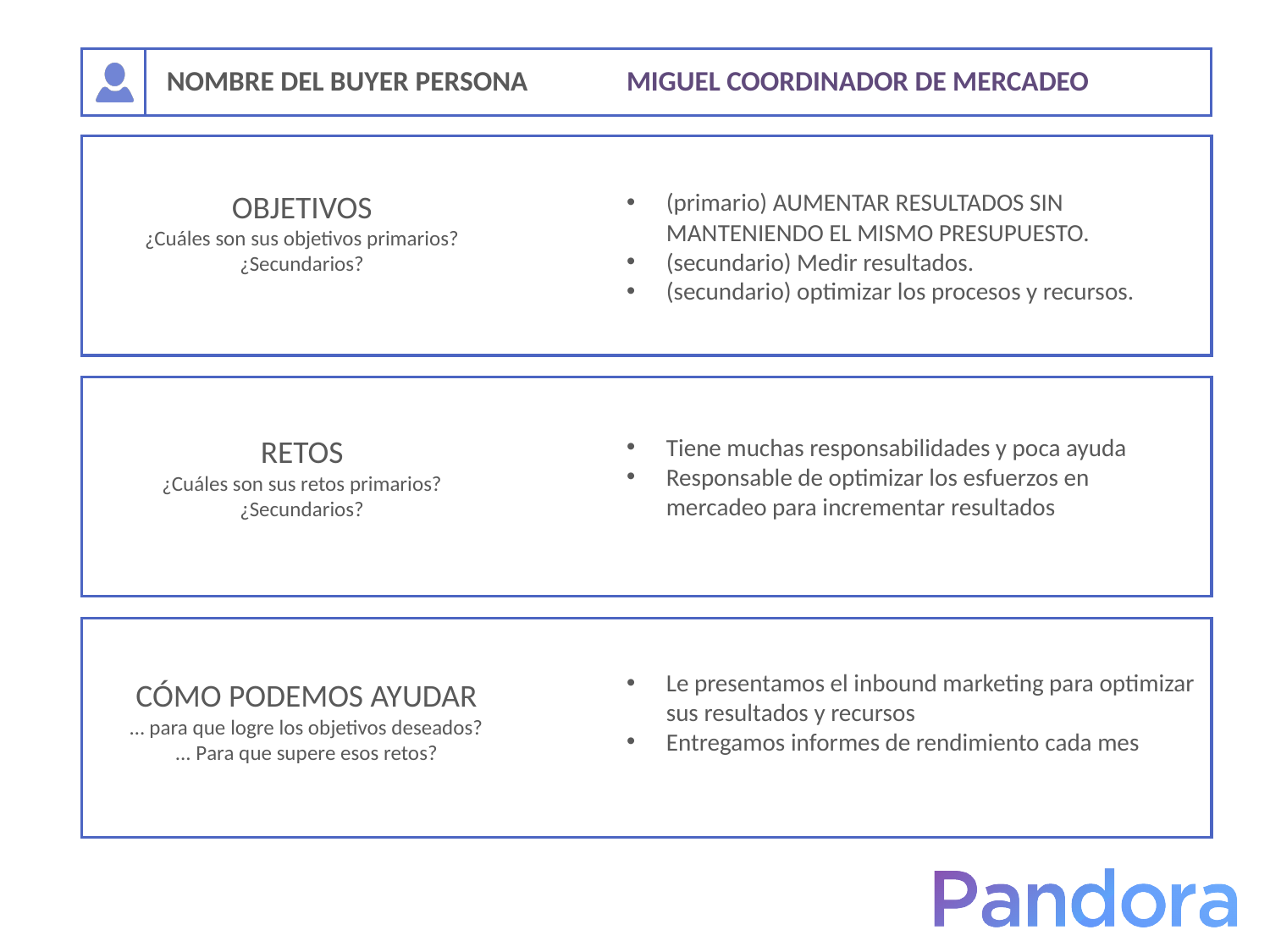

NOMBRE DEL BUYER PERSONA
MIGUEL COORDINADOR DE MERCADEO
OBJETIVOS
¿Cuáles son sus objetivos primarios?
¿Secundarios?
(primario) AUMENTAR RESULTADOS SIN MANTENIENDO EL MISMO PRESUPUESTO.
(secundario) Medir resultados.
(secundario) optimizar los procesos y recursos.
RETOS
¿Cuáles son sus retos primarios?
¿Secundarios?
Tiene muchas responsabilidades y poca ayuda
Responsable de optimizar los esfuerzos en mercadeo para incrementar resultados
Le presentamos el inbound marketing para optimizar sus resultados y recursos
Entregamos informes de rendimiento cada mes
CÓMO PODEMOS AYUDAR
… para que logre los objetivos deseados?
... Para que supere esos retos?